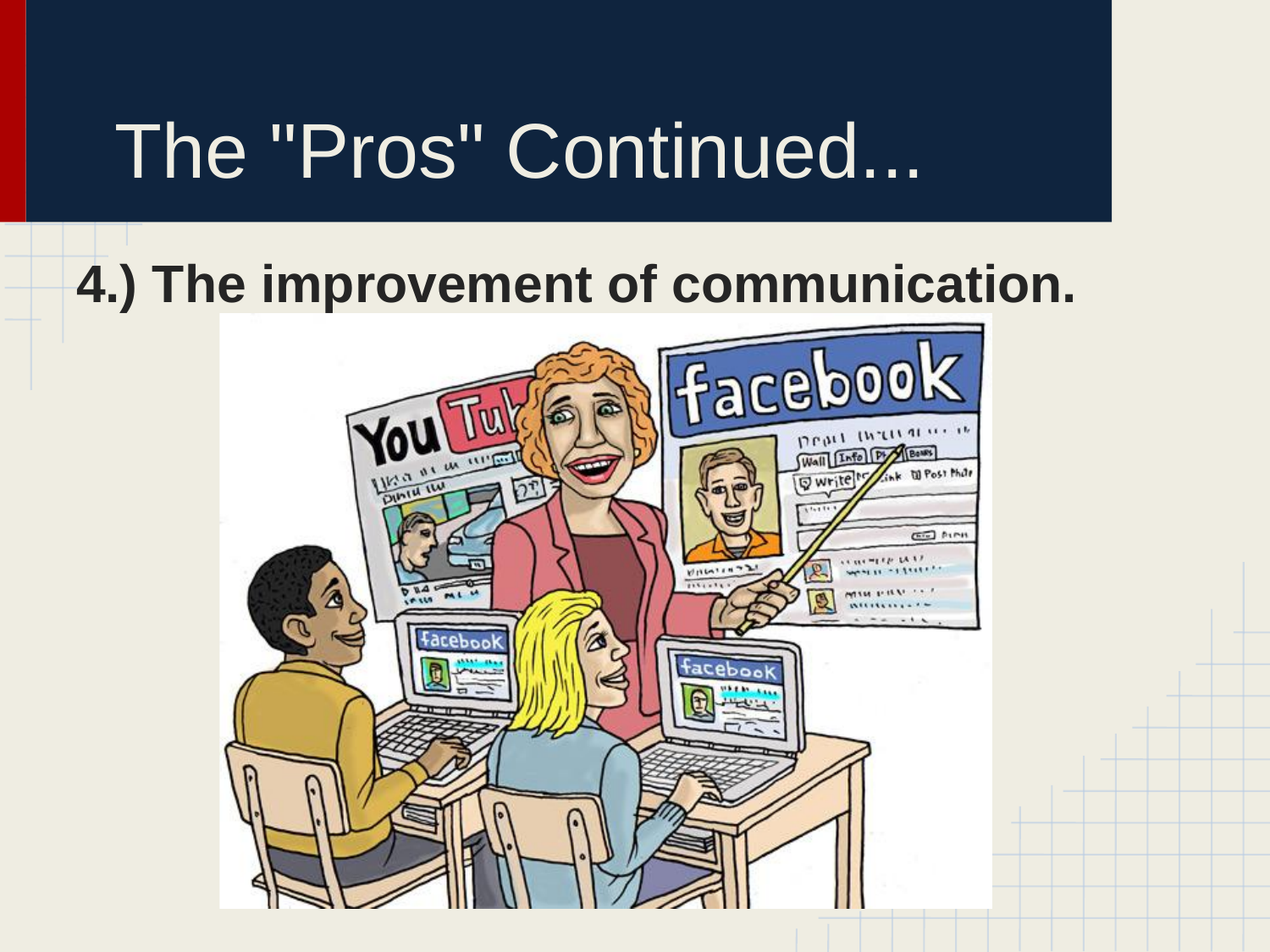

# The "Pros" Continued...
4.) The improvement of communication.